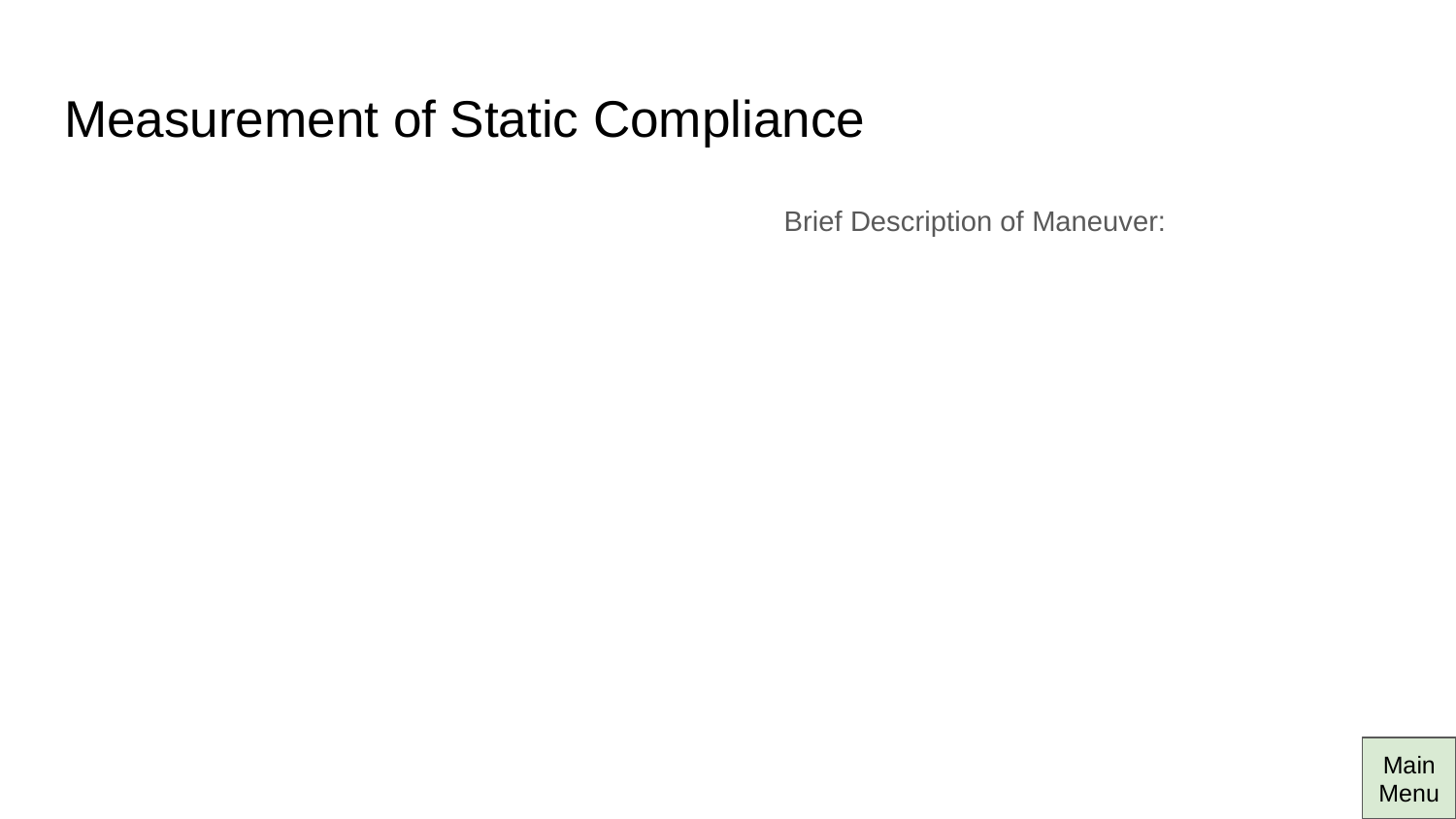

# Measurement of Static Compliance

Brief Description of Maneuver:
Main Menu